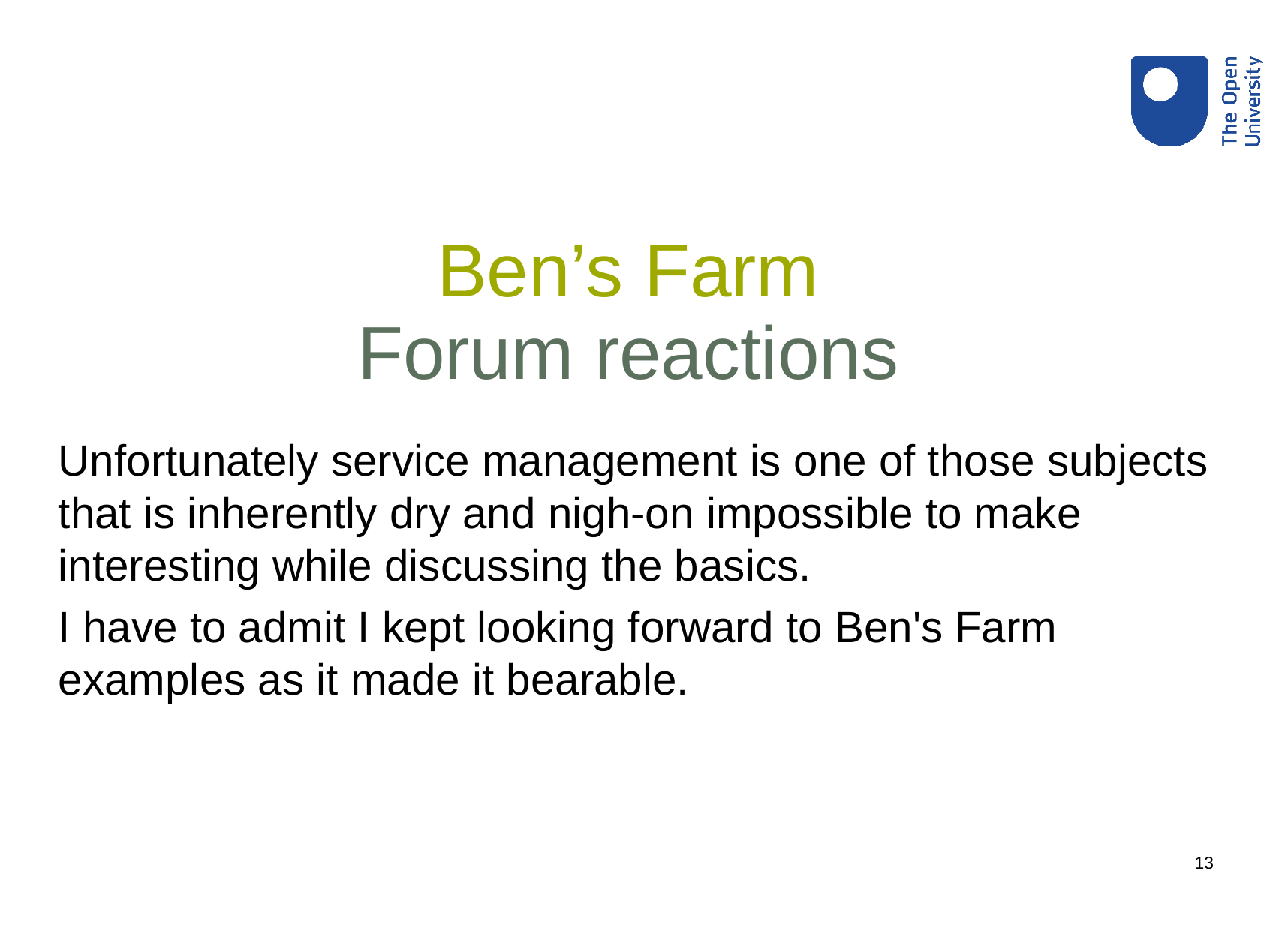

# Ben’s Farm
Forum reactions

Unfortunately service management is one of those subjects that is inherently dry and nigh-on impossible to make interesting while discussing the basics.
I have to admit I kept looking forward to Ben's Farm examples as it made it bearable.

13